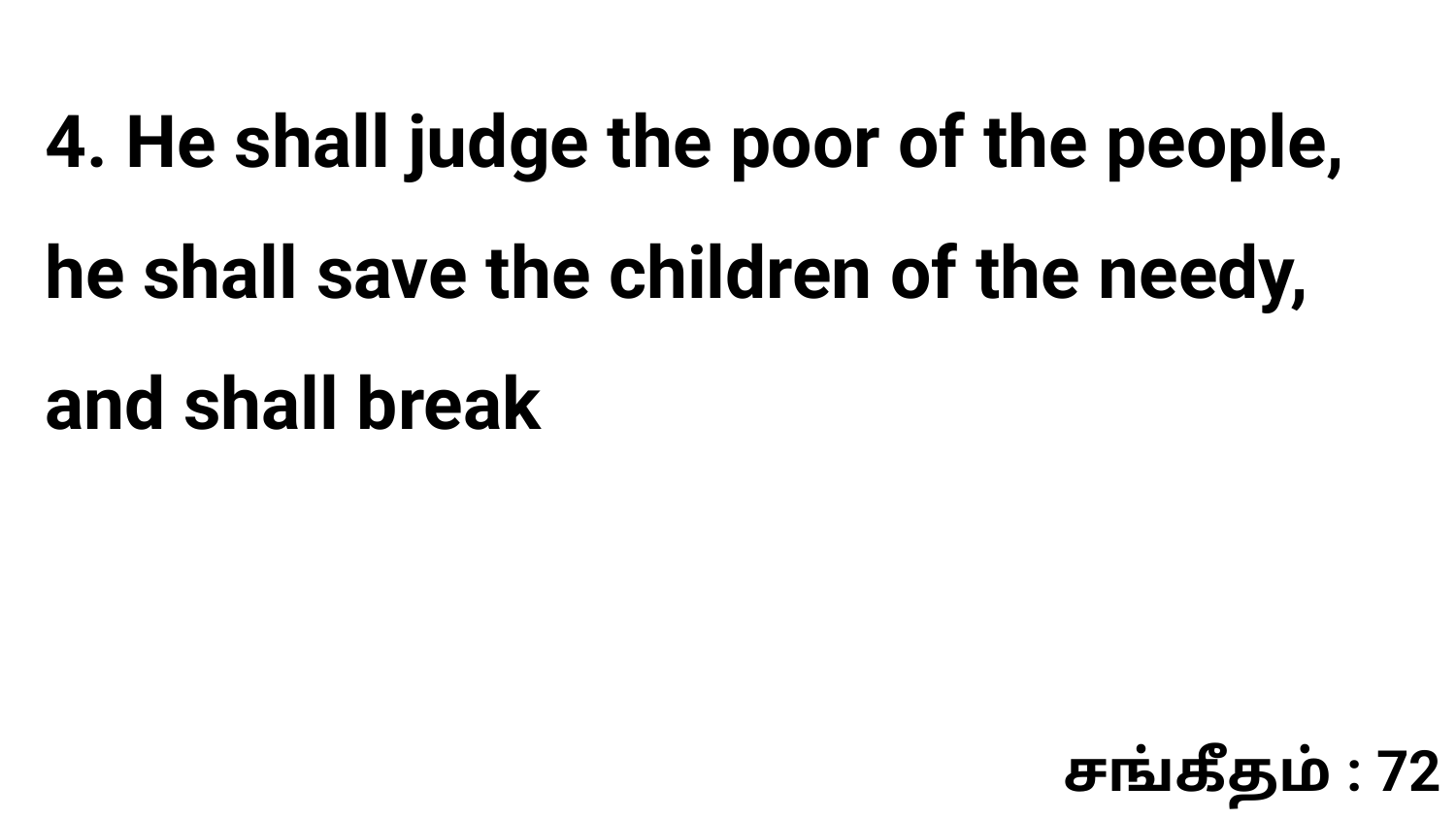

4. He shall judge the poor of the people, he shall save the children of the needy, and shall break
சங்கீதம் : 72